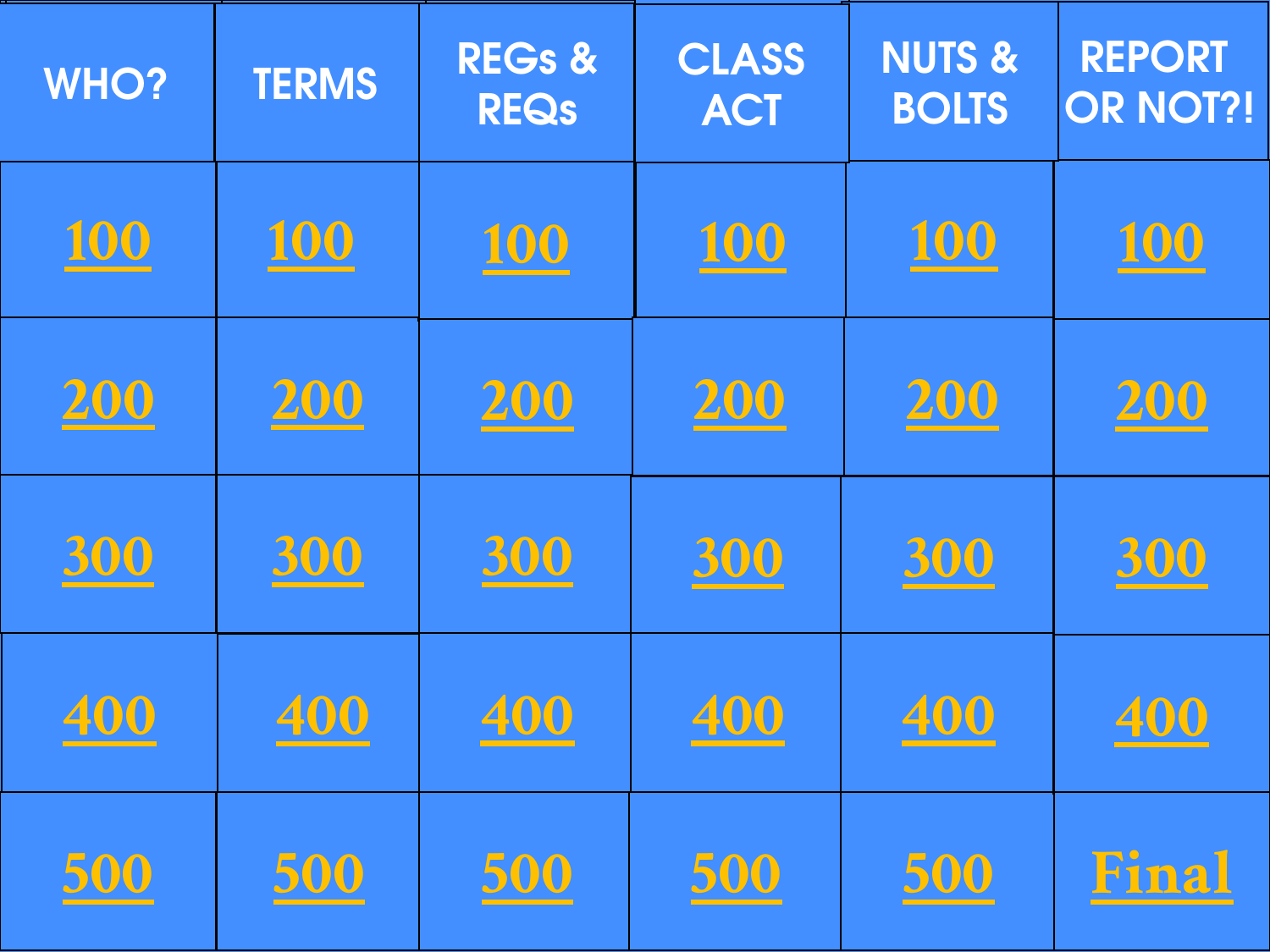

WHO?
WHO?
TERMS
TERMS
REGs &
REQs
REGs &
REQs
CLASS
ACT
CLASS
ACT
NUTS &
BOLTS
REPORT
OR NOT?!
NUTS &
BOLTS
WHO?
TERMS
REGs &
REQs
CLASS
ACT
100
100
100
100
100
100
200
200
200
200
200
200
300
300
300
300
300
300
400
400
400
400
400
400
500
500
500
500
500
Final